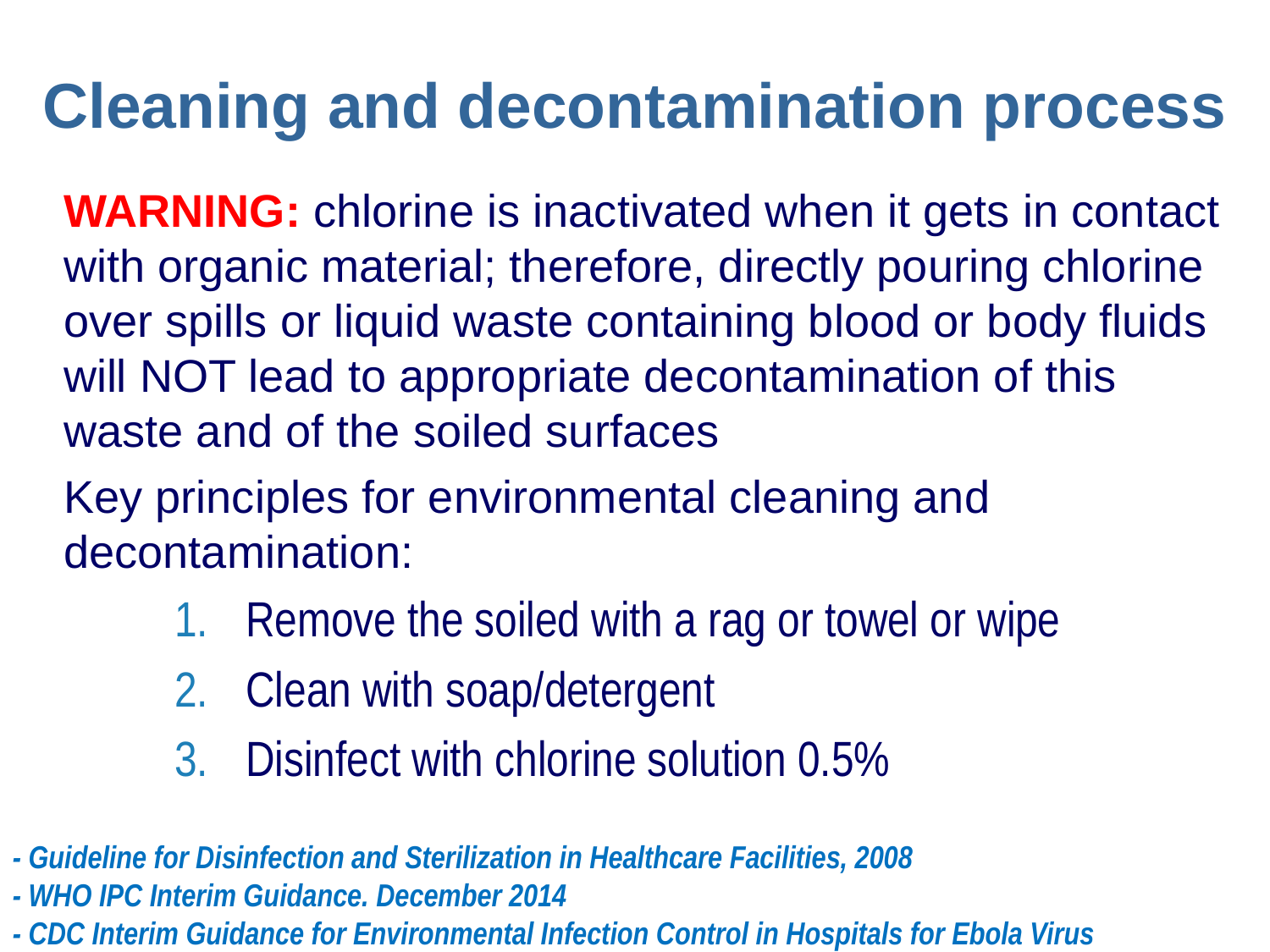

Cleaning and decontamination process

WARNING: chlorine is inactivated when it gets in contact with organic material; therefore, directly pouring chlorine over spills or liquid waste containing blood or body fluids will NOT lead to appropriate decontamination of this waste and of the soiled surfaces
Key principles for environmental cleaning and decontamination:
Remove the soiled with a rag or towel or wipe
Clean with soap/detergent
Disinfect with chlorine solution 0.5%
- Guideline for Disinfection and Sterilization in Healthcare Facilities, 2008
- WHO IPC Interim Guidance. December 2014
- CDC Interim Guidance for Environmental Infection Control in Hospitals for Ebola Virus